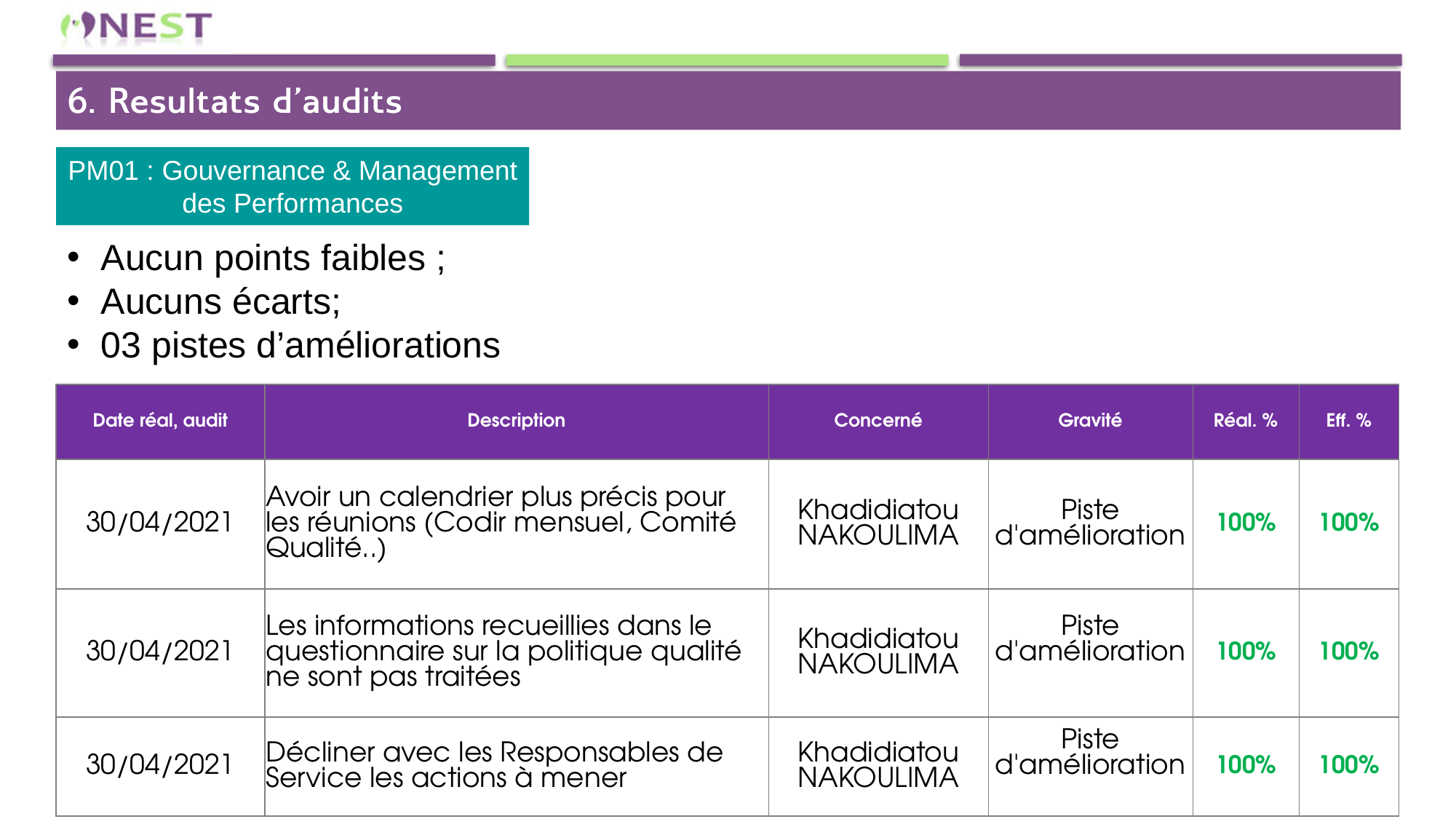

6. Resultats d’audits
PM01 : Gouvernance & Management des Performances
Aucun points faibles ;
Aucuns écarts;
03 pistes d’améliorations
| Date réal, audit | Description | Concerné | Gravité | Réal. % | Eff. % |
| --- | --- | --- | --- | --- | --- |
| 30/04/2021 | Avoir un calendrier plus précis pour les réunions (Codir mensuel, Comité Qualité..) | Khadidiatou NAKOULIMA | Piste d'amélioration | 100% | 100% |
| 30/04/2021 | Les informations recueillies dans le questionnaire sur la politique qualité ne sont pas traitées | Khadidiatou NAKOULIMA | Piste d'amélioration | 100% | 100% |
| 30/04/2021 | Décliner avec les Responsables de Service les actions à mener | Khadidiatou NAKOULIMA | Piste d'amélioration | 100% | 100% |